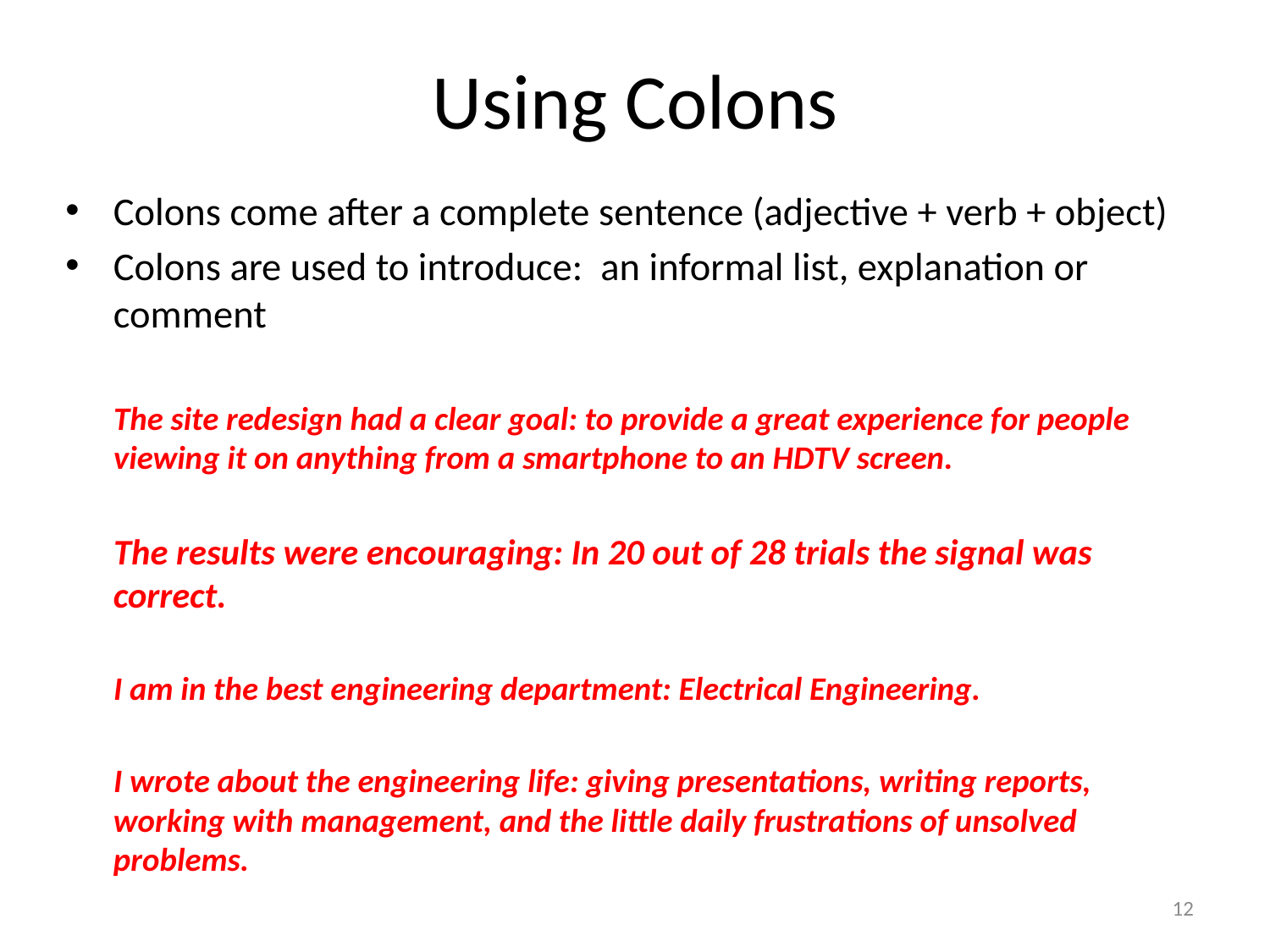

# Using Colons
Colons come after a complete sentence (adjective + verb + object)
Colons are used to introduce:  an informal list, explanation or comment

The site redesign had a clear goal: to provide a great experience for people viewing it on anything from a smartphone to an HDTV screen.

The results were encouraging: In 20 out of 28 trials the signal was correct.

I am in the best engineering department: Electrical Engineering.

I wrote about the engineering life: giving presentations, writing reports, working with management, and the little daily frustrations of unsolved problems.
12